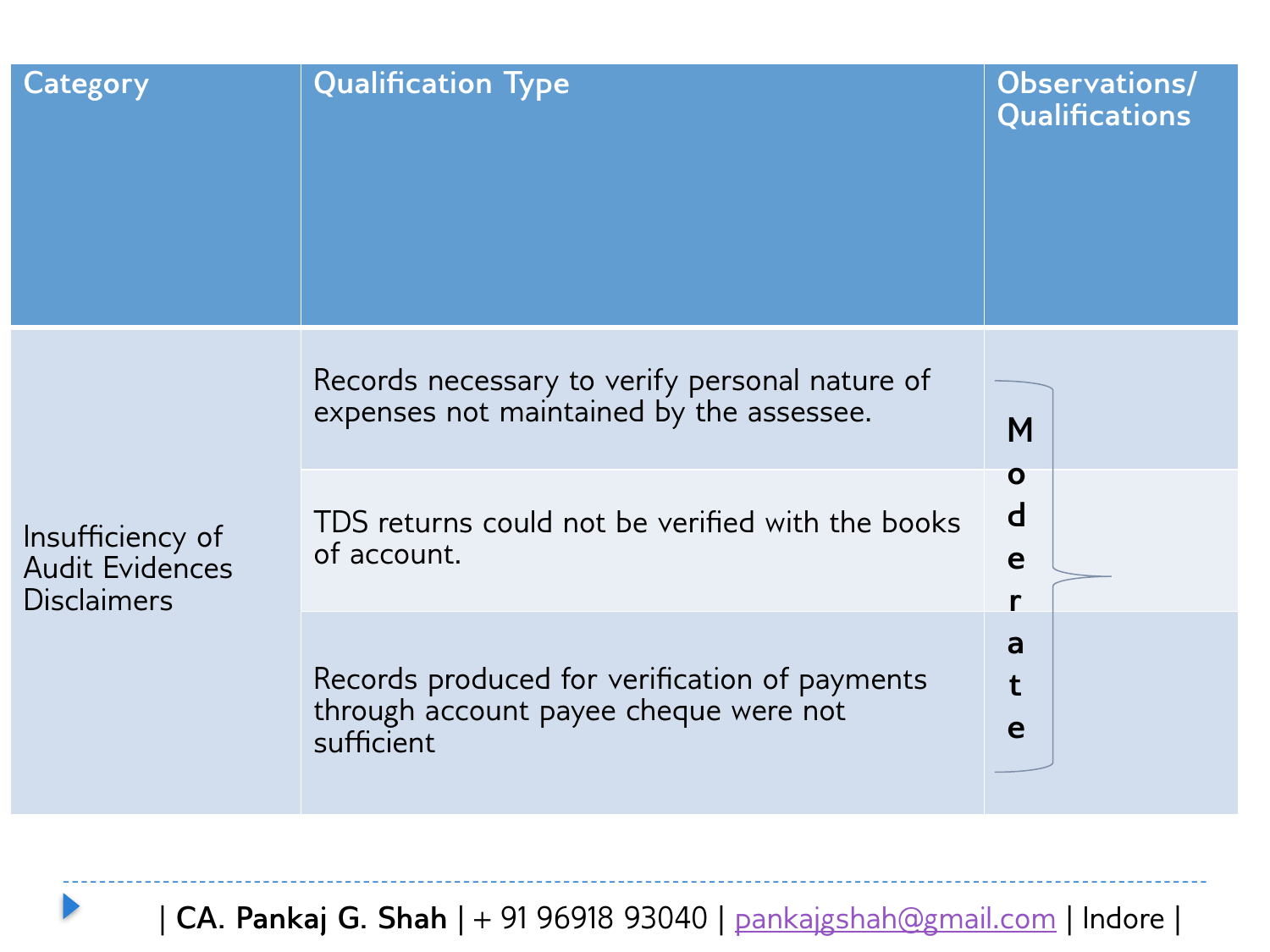

| Category | Qualification Type | Observations/ Qualifications |
| --- | --- | --- |
| Insufficiency of Audit Evidences Disclaimers | Records necessary to verify personal nature of expenses not maintained by the assessee. |  |
|  | TDS returns could not be verified with the books of account. |  |
|  | Records produced for verification of payments through account payee cheque were not sufficient |  |
Moderate
| CA. Pankaj G. Shah | + 91 96918 93040 | pankajgshah@gmail.com | Indore |